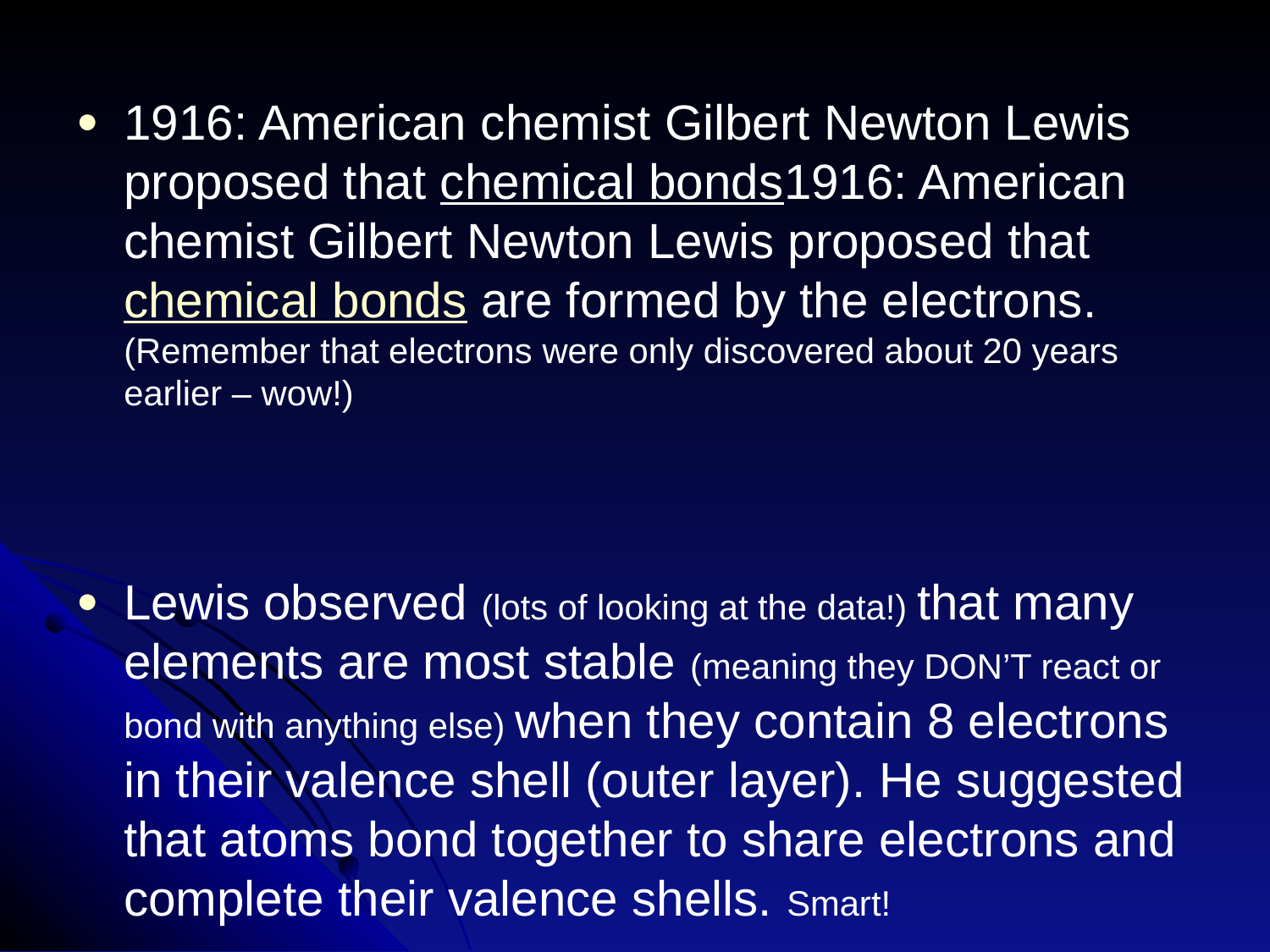

1916: American chemist Gilbert Newton Lewis proposed that chemical bonds1916: American chemist Gilbert Newton Lewis proposed that chemical bonds are formed by the electrons. (Remember that electrons were only discovered about 20 years earlier – wow!)

Lewis observed (lots of looking at the data!) that many elements are most stable (meaning they DON’T react or bond with anything else) when they contain 8 electrons in their valence shell (outer layer). He suggested that atoms bond together to share electrons and complete their valence shells. Smart!